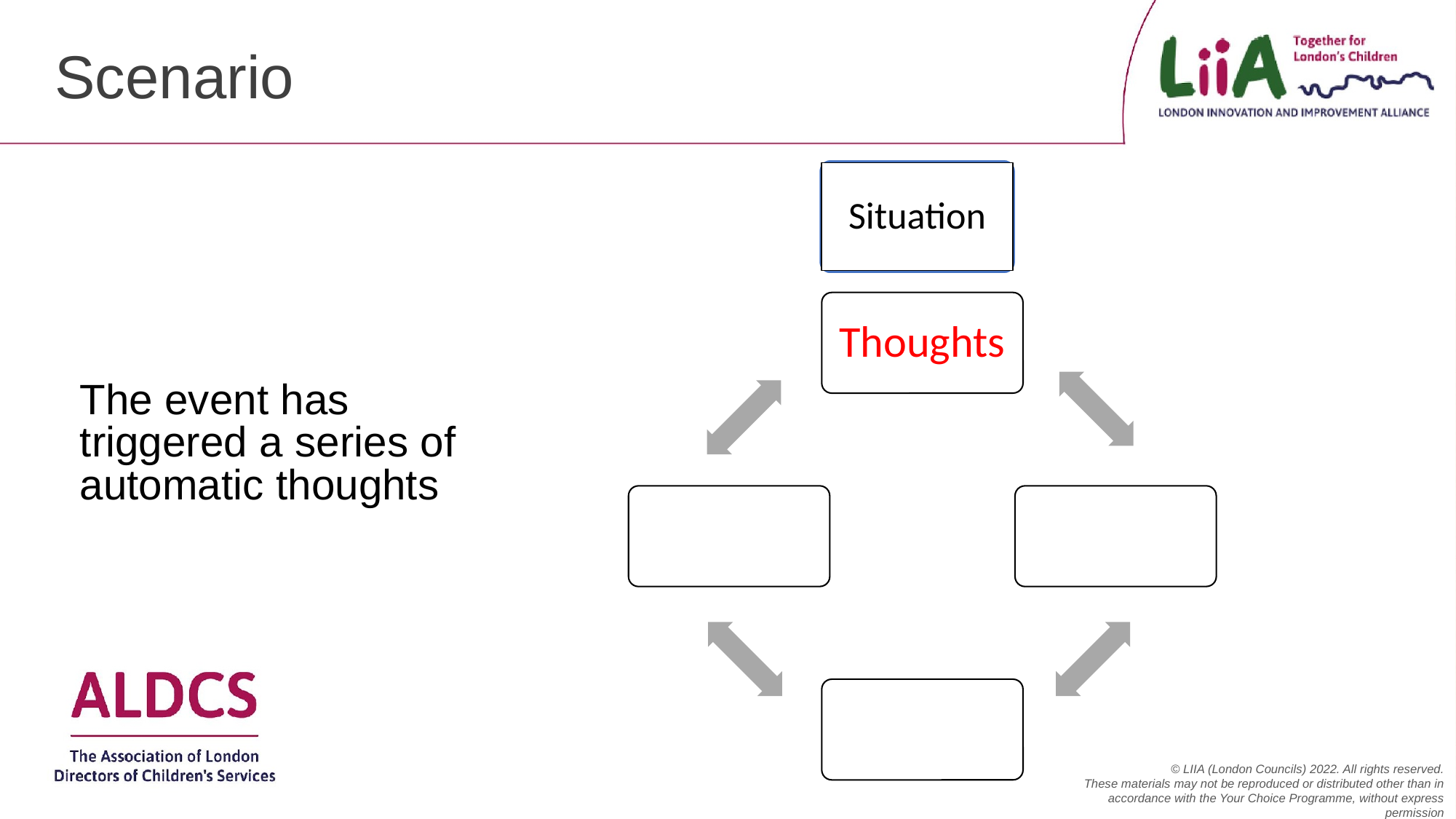

Scenario

Situation
The event has triggered a series of automatic thoughts

Thoughts